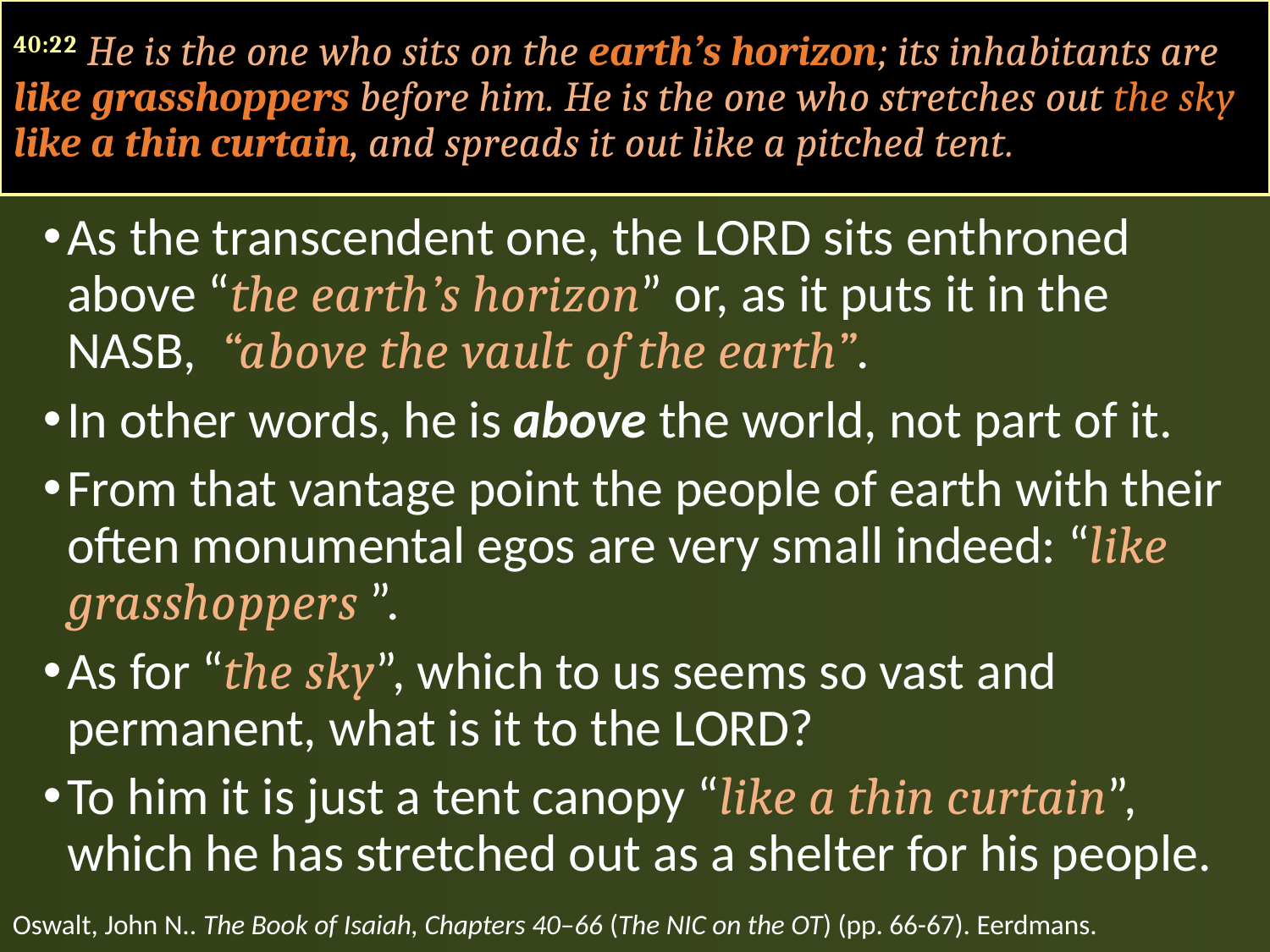

40:22 He is the one who sits on the earth’s horizon; its inhabitants are like grasshoppers before him. He is the one who stretches out the sky like a thin curtain, and spreads it out like a pitched tent.
As the transcendent one, the LORD sits enthroned above “the earth’s horizon” or, as it puts it in the NASB,  “above the vault of the earth”.
In other words, he is above the world, not part of it.
From that vantage point the people of earth with their often monumental egos are very small indeed: “like grasshoppers ”.
As for “the sky”, which to us seems so vast and permanent, what is it to the LORD?
To him it is just a tent canopy “like a thin curtain”, which he has stretched out as a shelter for his people.
Oswalt, John N.. The Book of Isaiah, Chapters 40–66 (The NIC on the OT) (pp. 66-67). Eerdmans.